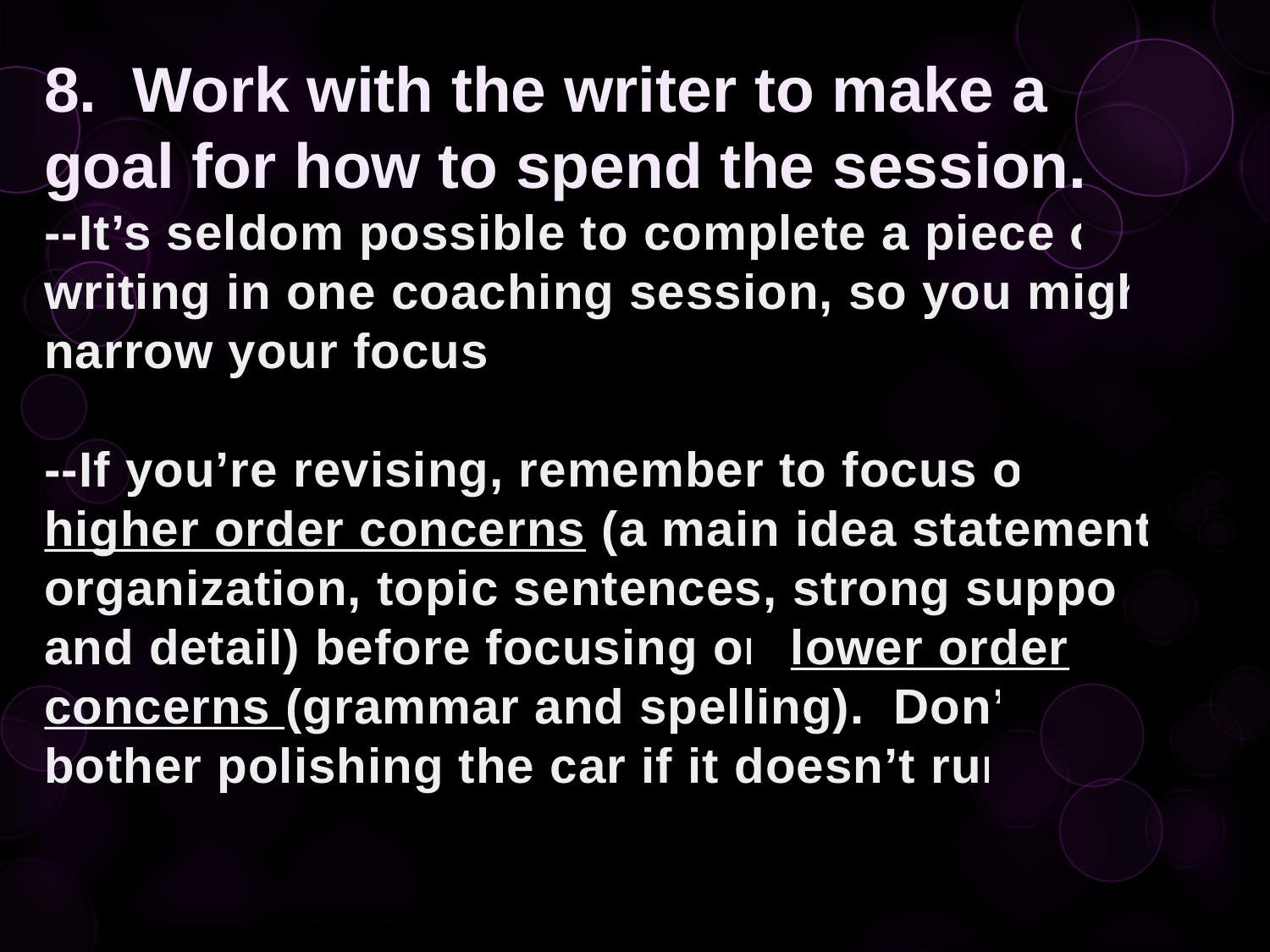

8.  Work with the writer to make a goal for how to spend the session.
--It’s seldom possible to complete a piece of writing in one coaching session, so you might narrow your focus.

--If you’re revising, remember to focus on higher order concerns (a main idea statement, organization, topic sentences, strong support and detail) before focusing on lower order concerns (grammar and spelling).  Don’t bother polishing the car if it doesn’t run.